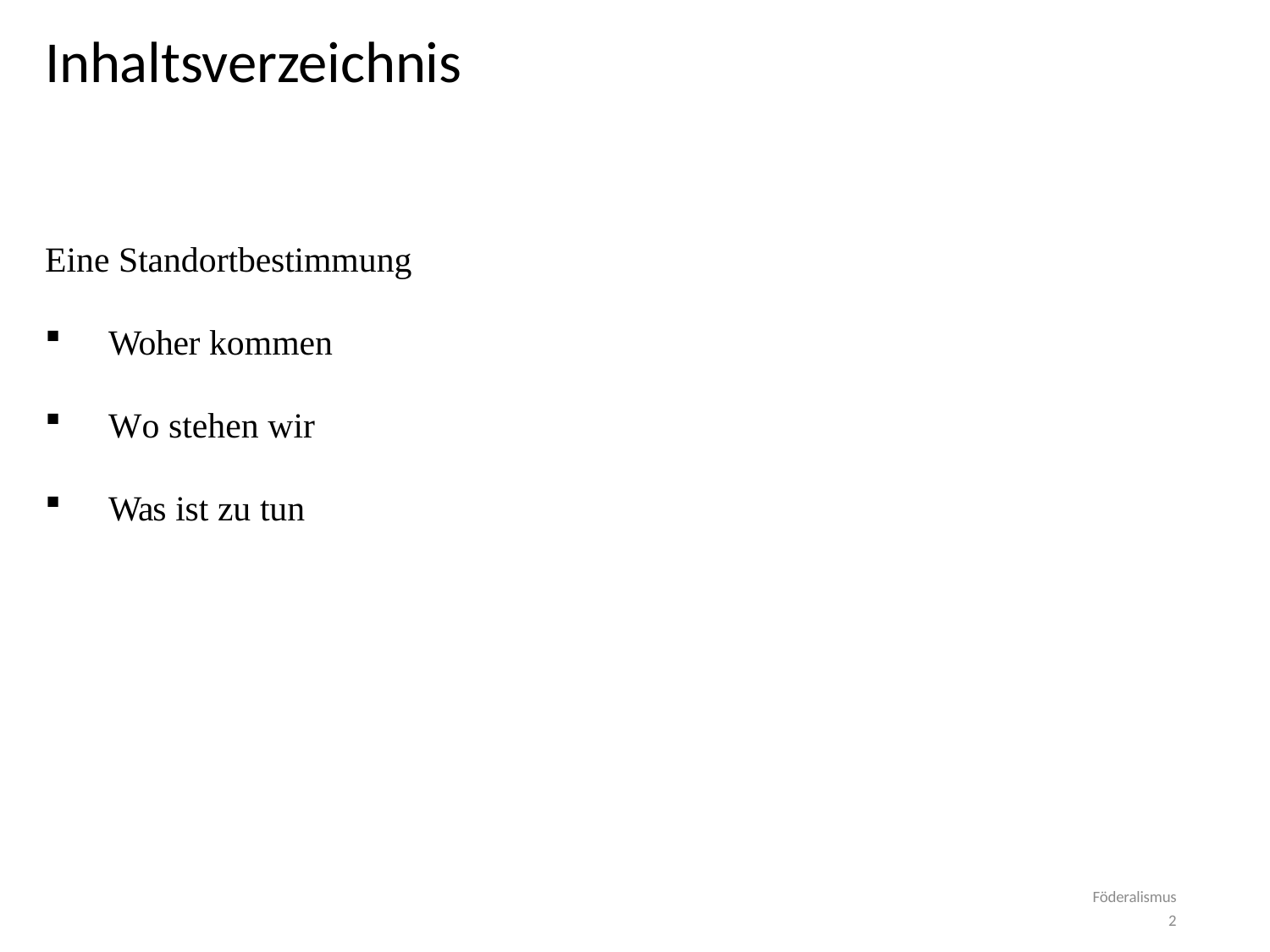

# Inhaltsverzeichnis
Eine Standortbestimmung

Woher kommen

Wo stehen wir

Was ist zu tun
Föderalismus
2